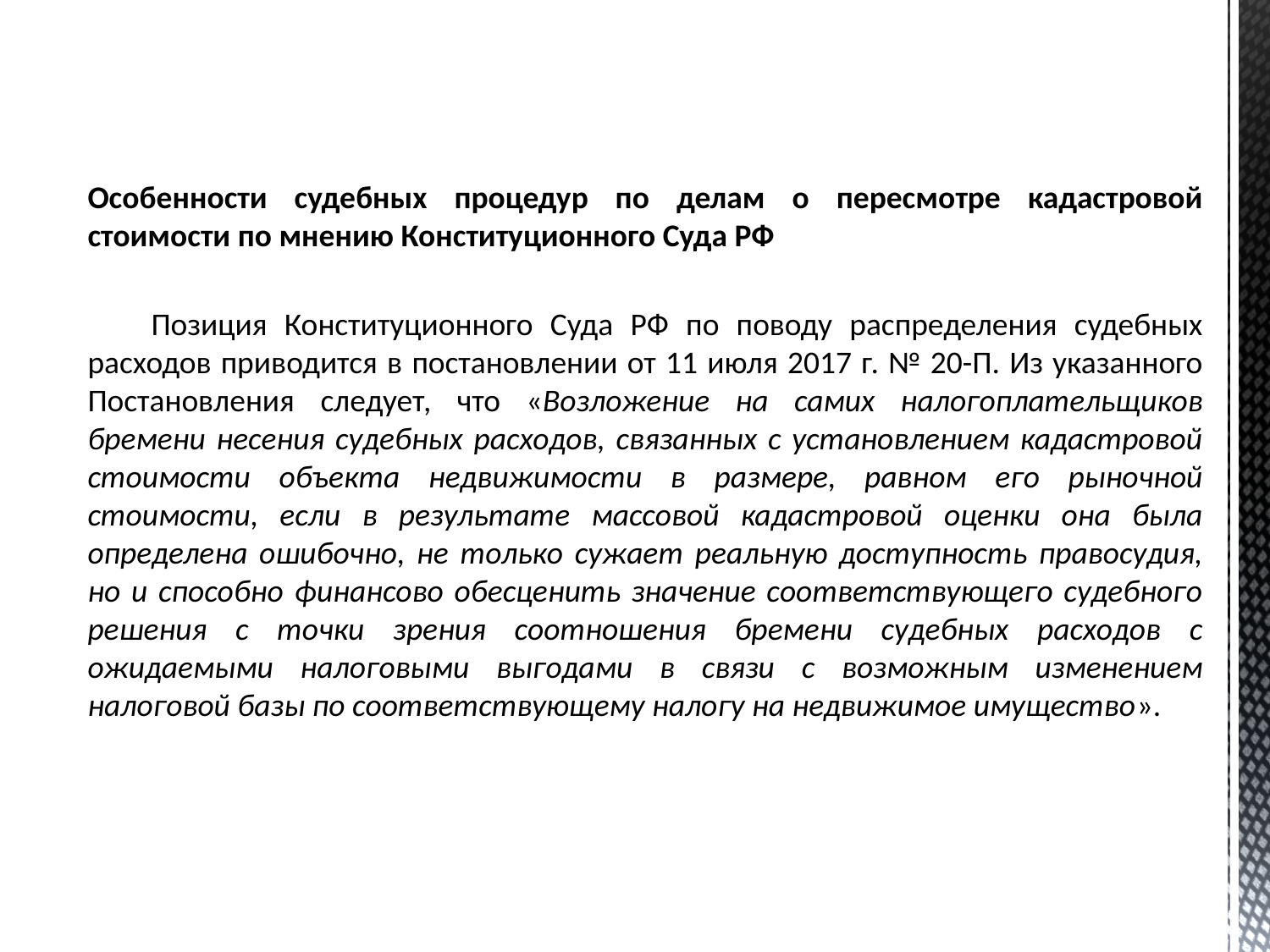

#
Особенности судебных процедур по делам о пересмотре кадастровой стоимости по мнению Конституционного Суда РФ

Позиция Конституционного Суда РФ по поводу распределения судебных расходов приводится в постановлении от 11 июля 2017 г. № 20-П. Из указанного Постановления следует, что «Возложение на самих налогоплательщиков бремени несения судебных расходов, связанных с установлением кадастровой стоимости объекта недвижимости в размере, равном его рыночной стоимости, если в результате массовой кадастровой оценки она была определена ошибочно, не только сужает реальную доступность правосудия, но и способно финансово обесценить значение соответствующего судебного решения с точки зрения соотношения бремени судебных расходов с ожидаемыми налоговыми выгодами в связи с возможным изменением налоговой базы по соответствующему налогу на недвижимое имущество».